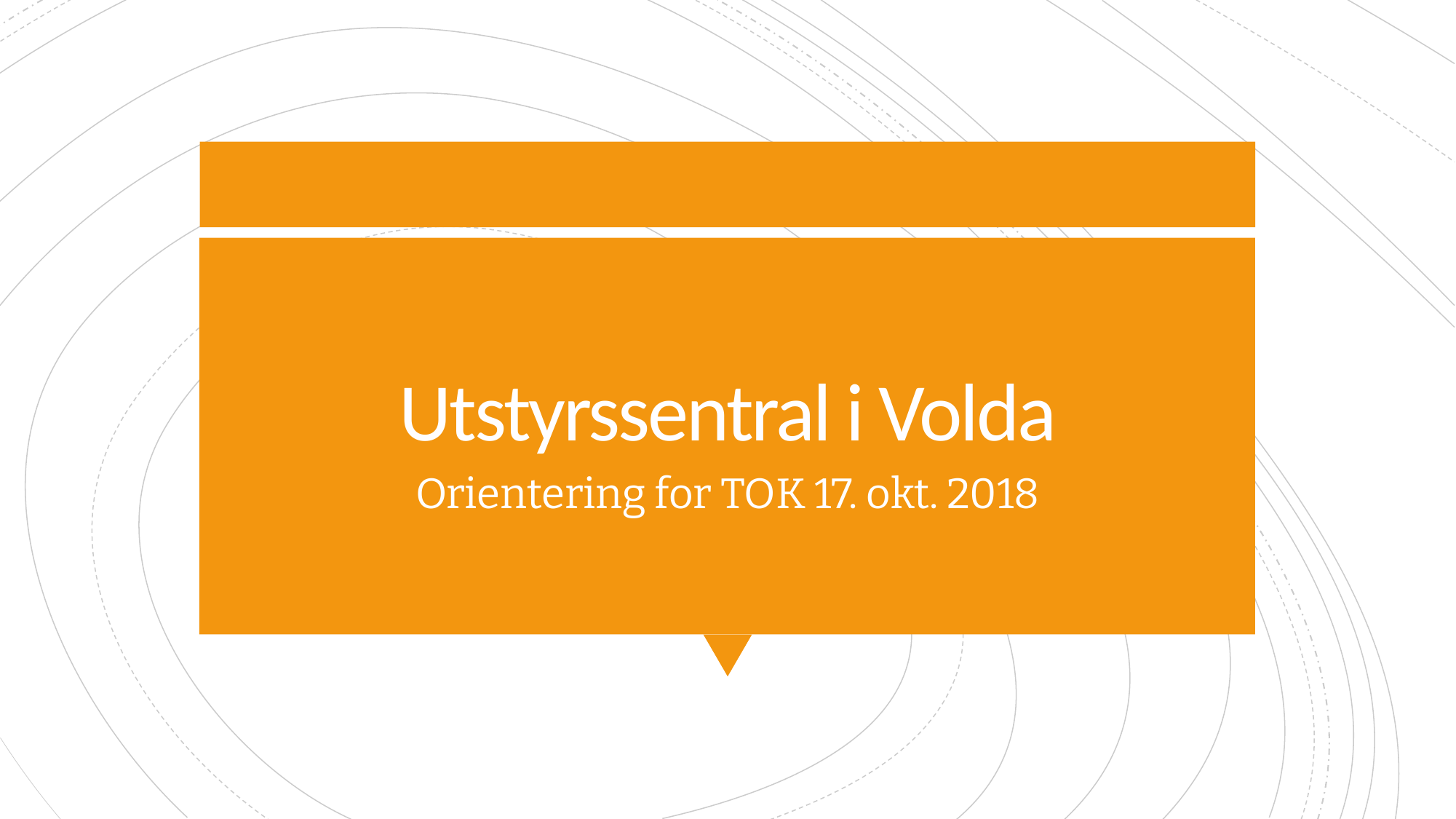

# Utstyrssentral i Volda
Orientering for TOK 17. okt. 2018